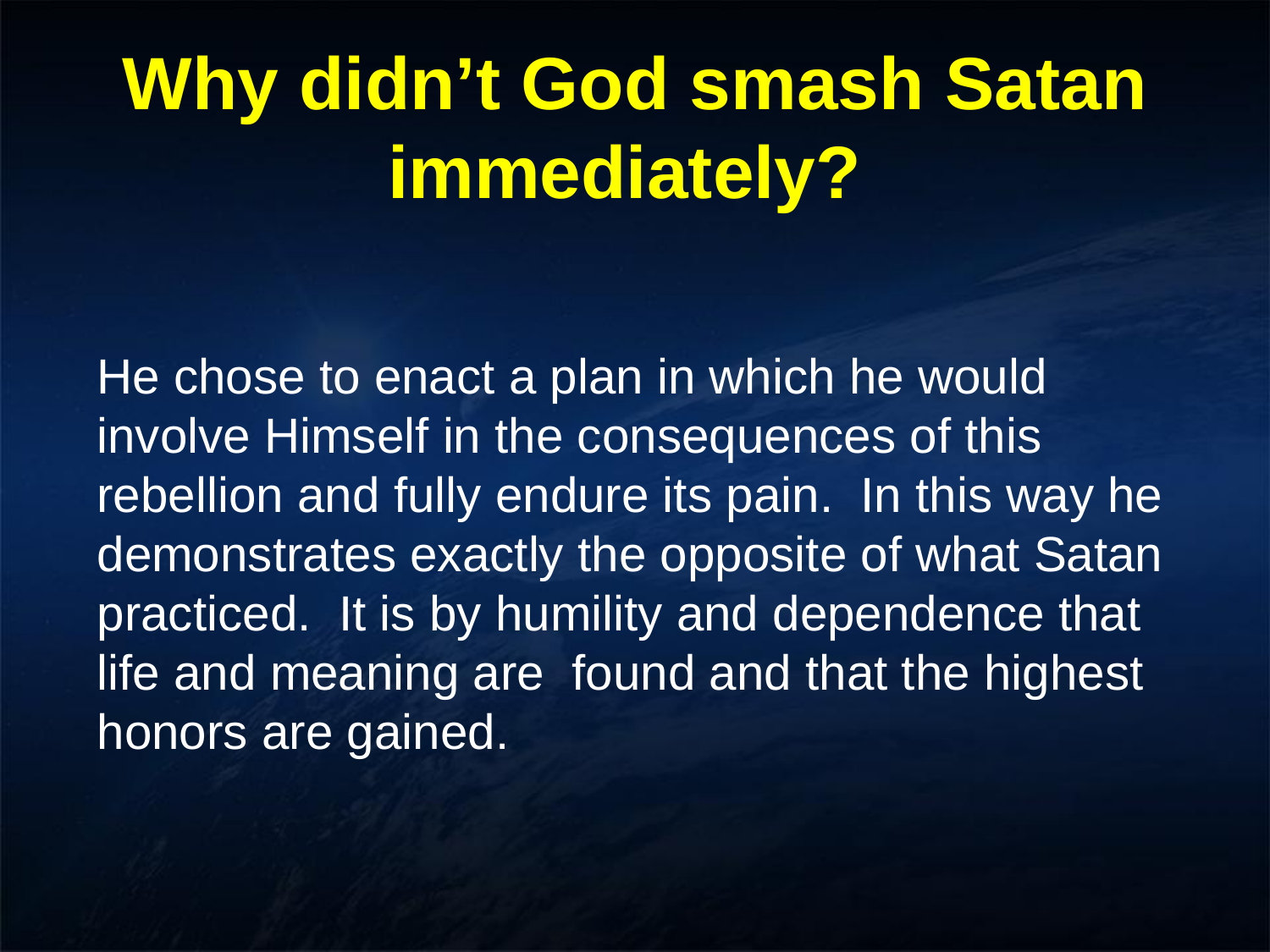

# Why didn’t God smash Satan immediately?
He chose to enact a plan in which he would involve Himself in the consequences of this rebellion and fully endure its pain.  In this way he demonstrates exactly the opposite of what Satan practiced.  It is by humility and dependence that life and meaning are  found and that the highest honors are gained.